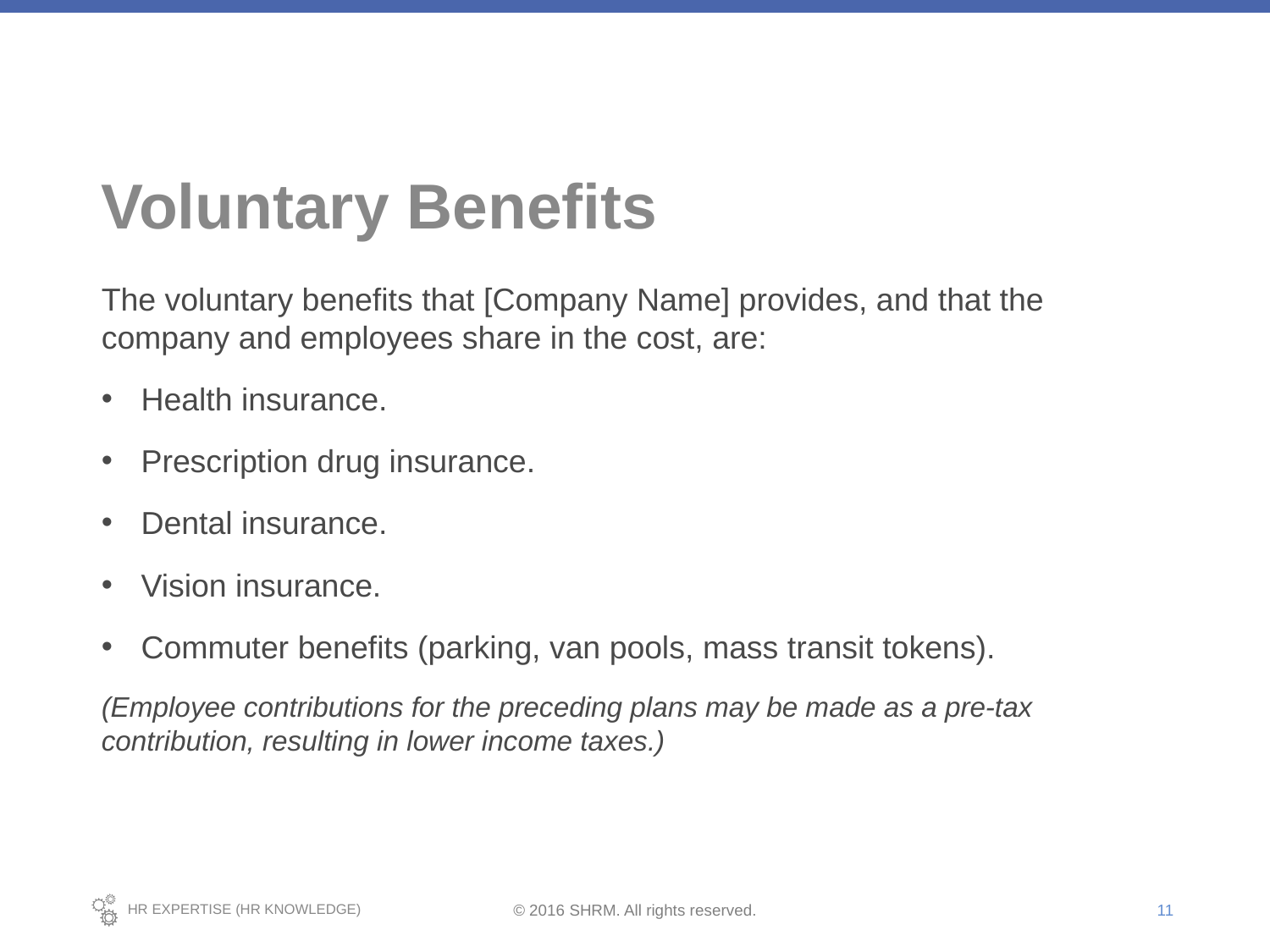

# Voluntary Benefits
The voluntary benefits that [Company Name] provides, and that the company and employees share in the cost, are:
Health insurance.
Prescription drug insurance.
Dental insurance.
Vision insurance.
Commuter benefits (parking, van pools, mass transit tokens).
(Employee contributions for the preceding plans may be made as a pre-tax contribution, resulting in lower income taxes.)
11